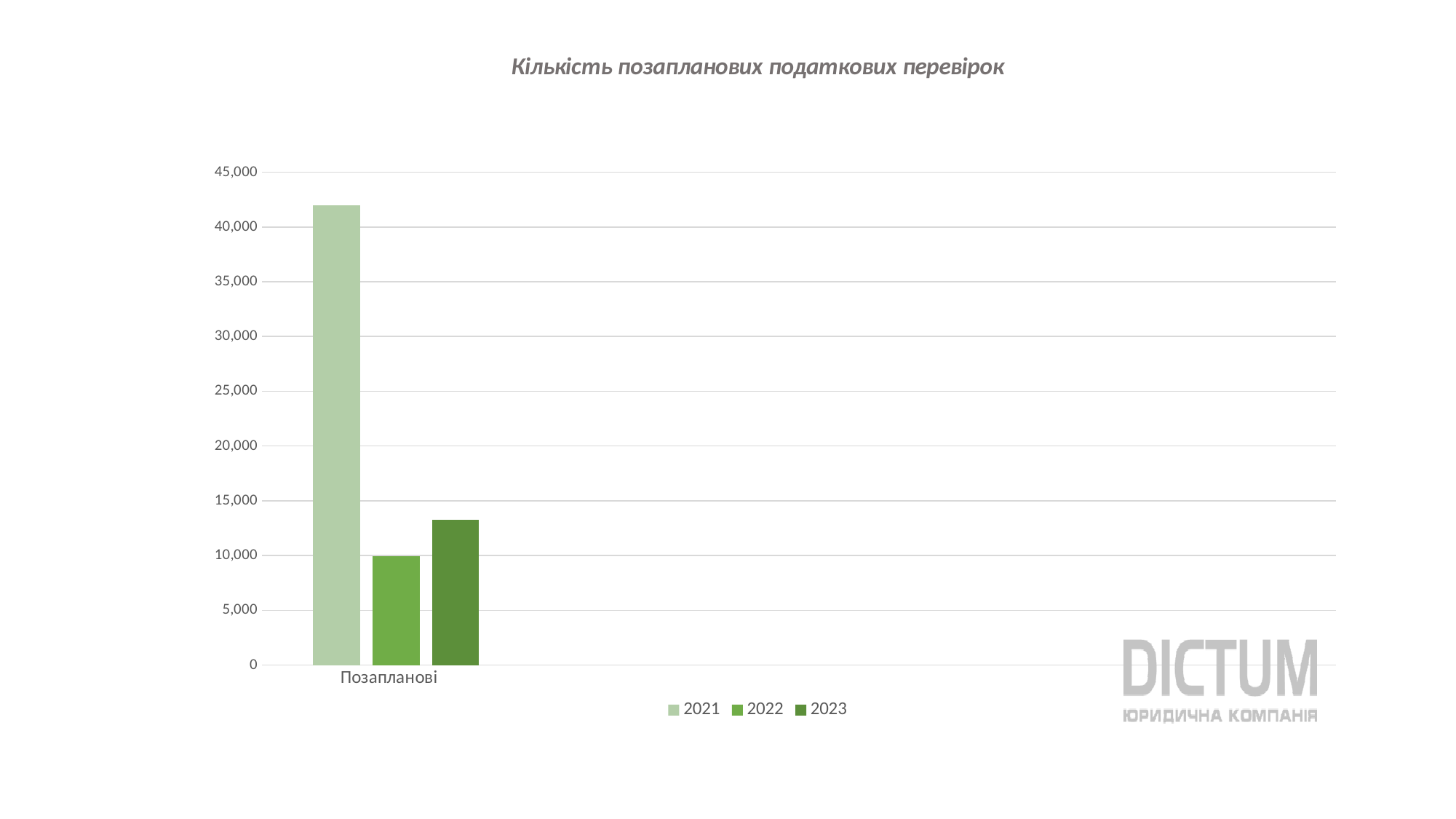

### Chart: Кількість позапланових податкових перевірок

| Category | 2021 | 2022 | 2023 |
|---|---|---|---|
| Позапланові    | 41950.0 | 9951.0 | 13288.0 |